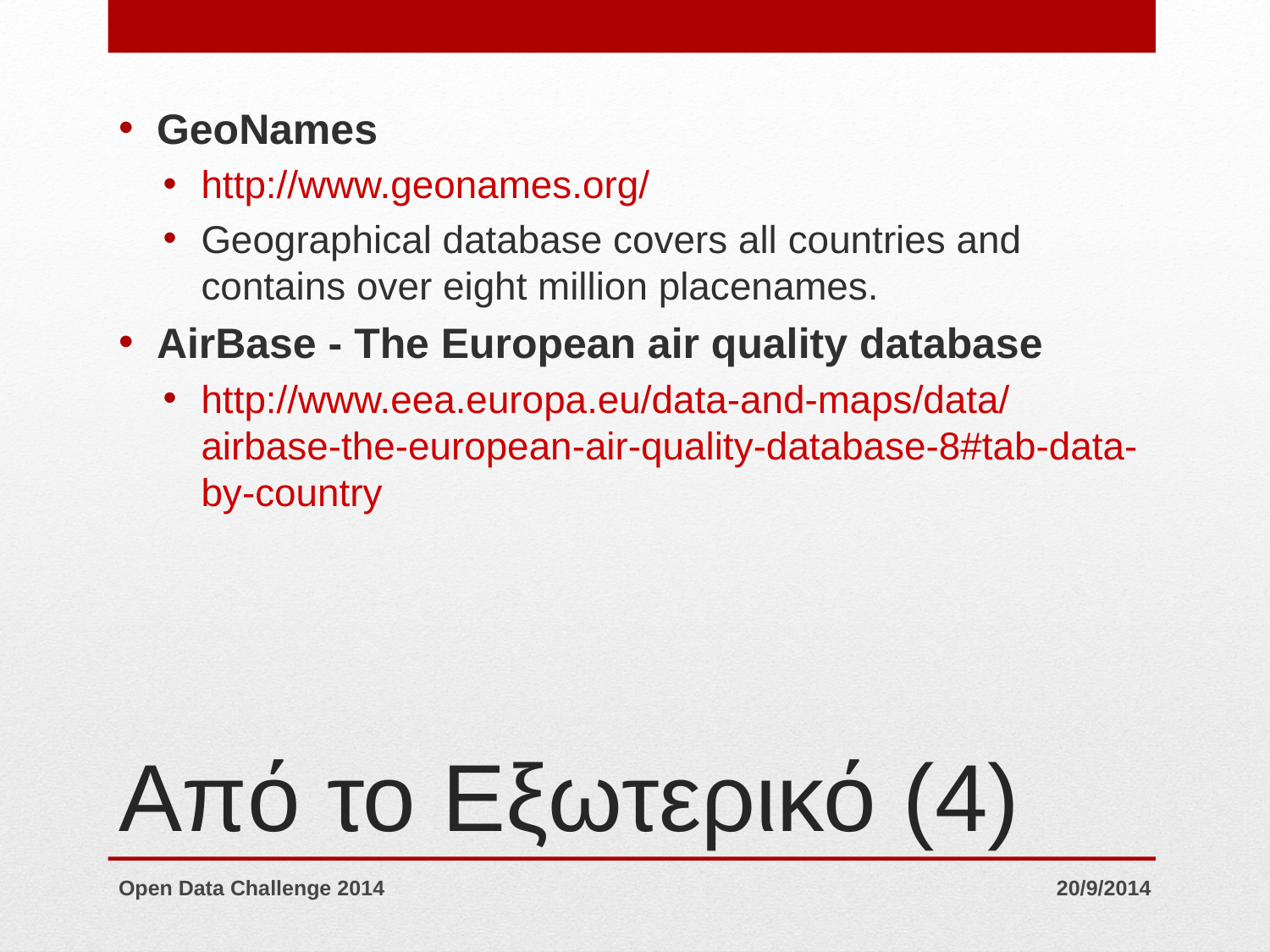

GeoNames
http://www.geonames.org/
Geographical database covers all countries and contains over eight million placenames.
AirBase - The European air quality database
http://www.eea.europa.eu/data-and-maps/data/airbase-the-european-air-quality-database-8#tab-data-by-country

# Από το Εξωτερικό (4)
Open Data Challenge 2014
20/9/2014